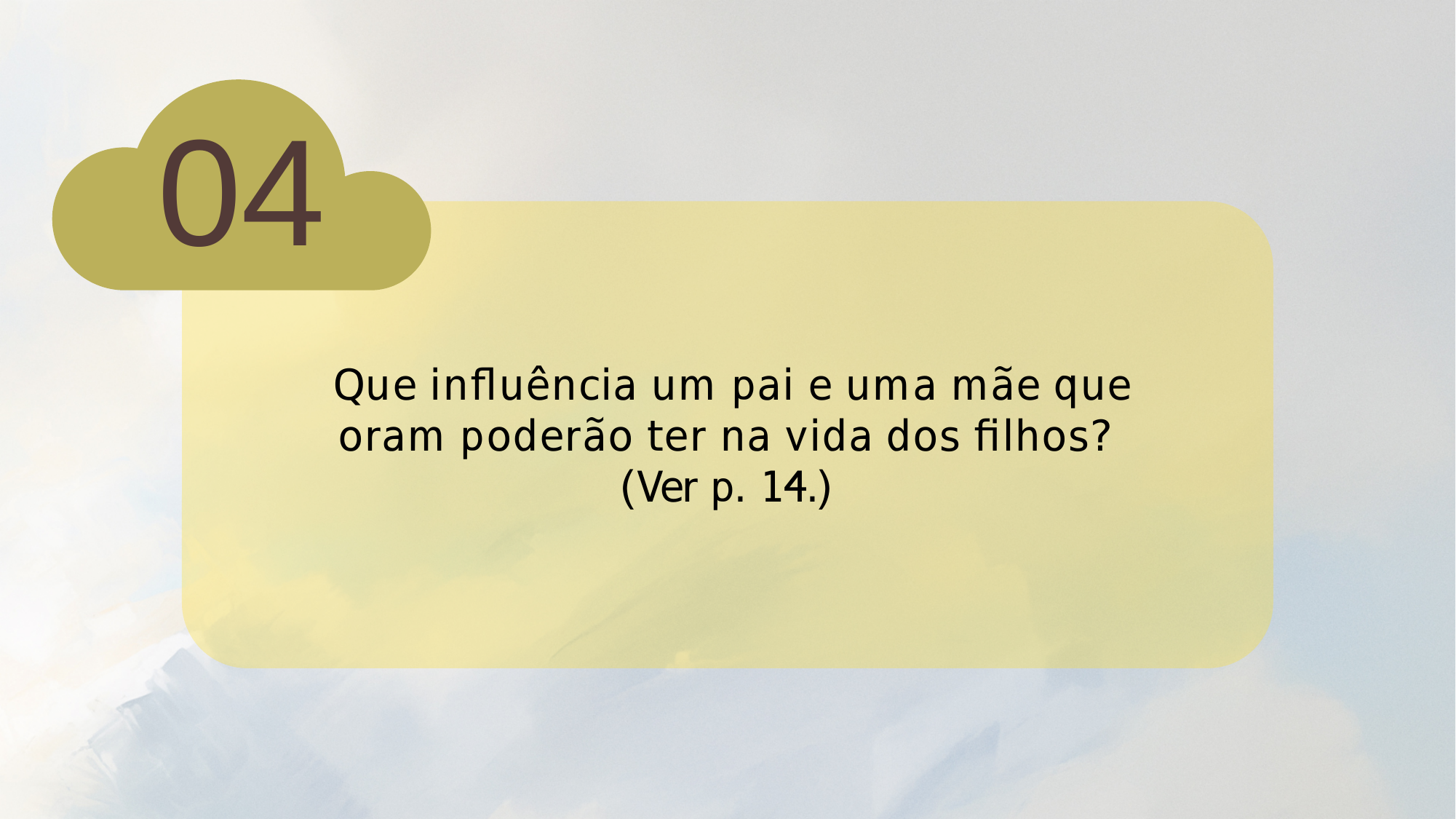

04

 Que influência um pai e uma mãe que oram poderão ter na vida dos filhos? (Ver p. 14.)